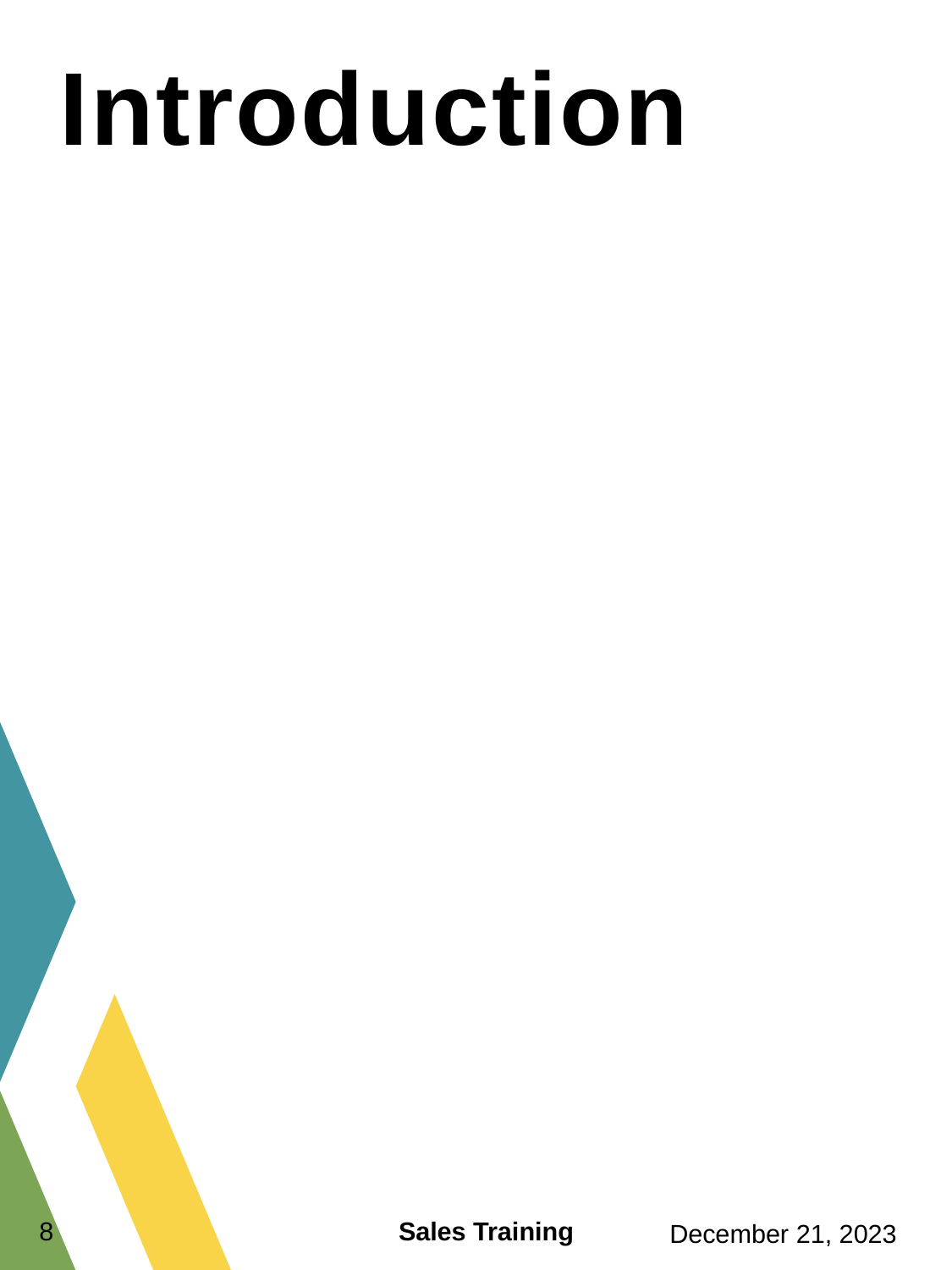

# Introduction

8
Sales Training
December 21, 2023